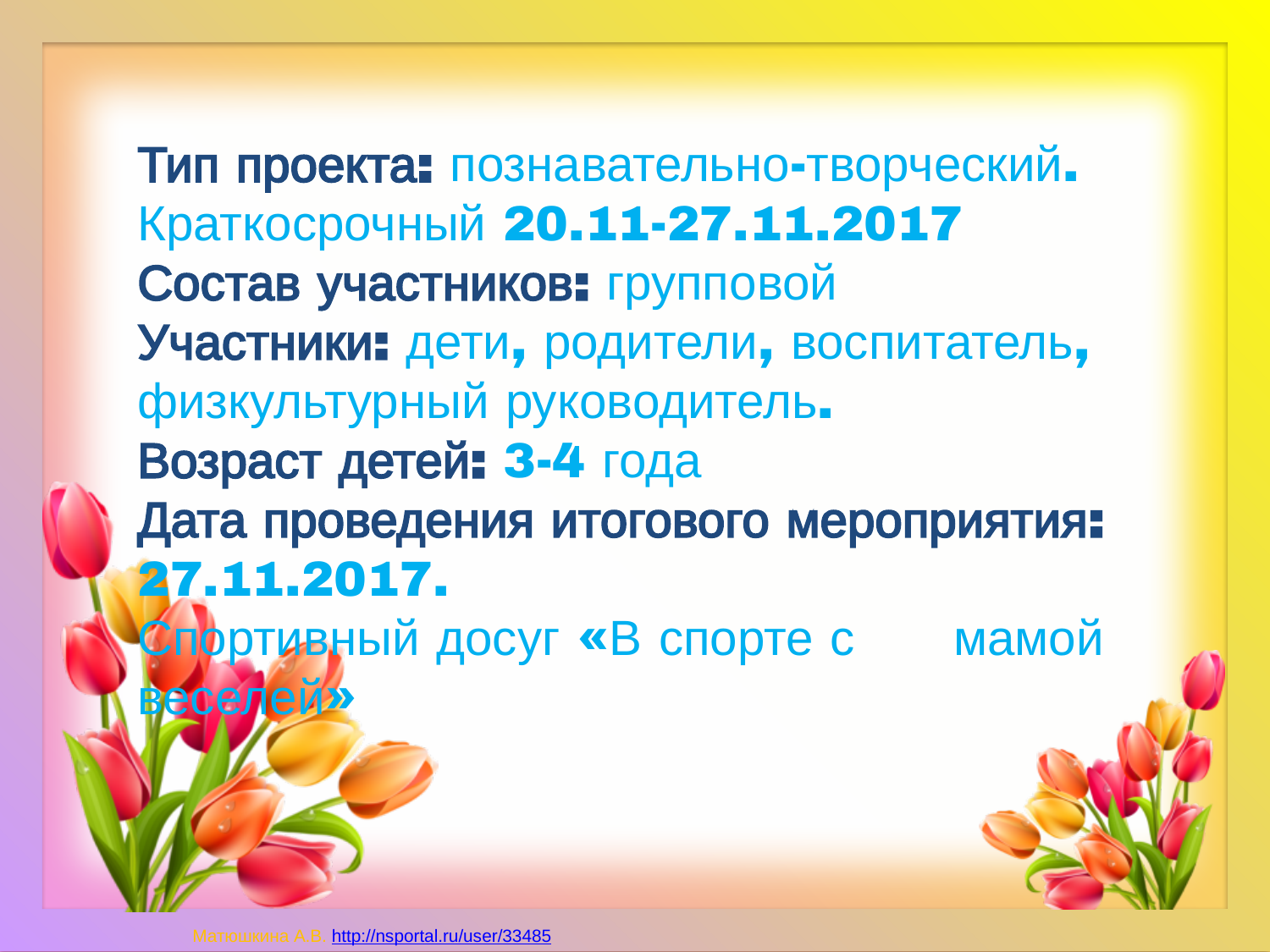

Тип проекта: познавательно-творческий.
Краткосрочный 20.11-27.11.2017
Состав участников: групповой
Участники: дети, родители, воспитатель, физкультурный руководитель.
Возраст детей: 3-4 года
Дата проведения итогового мероприятия: 27.11.2017.
Спортивный досуг «В спорте с      мамой веселей»